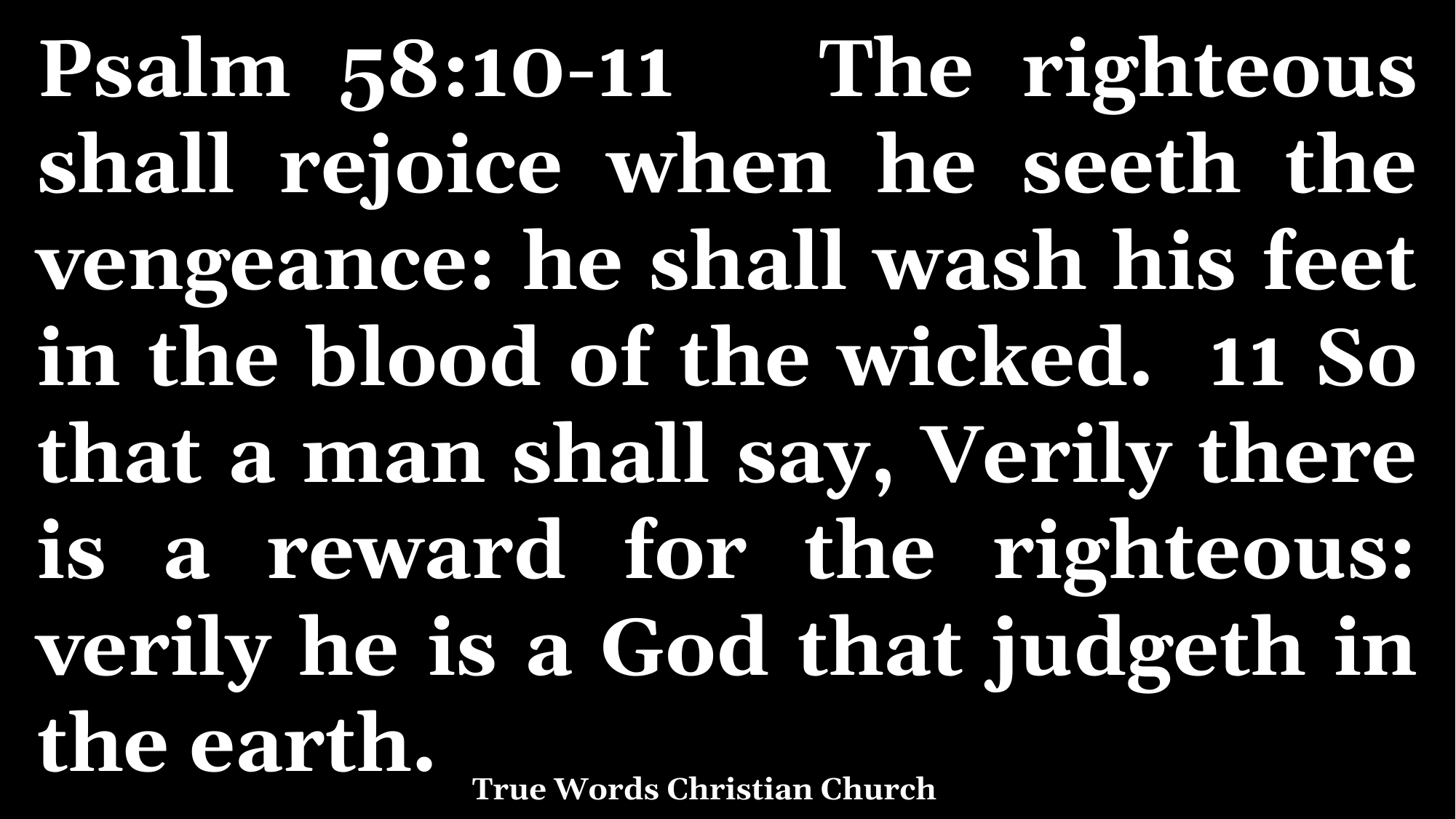

Psalm 58:10-11   The righteous shall rejoice when he seeth the vengeance: he shall wash his feet in the blood of the wicked.  11 So that a man shall say, Verily there is a reward for the righteous: verily he is a God that judgeth in the earth.
True Words Christian Church